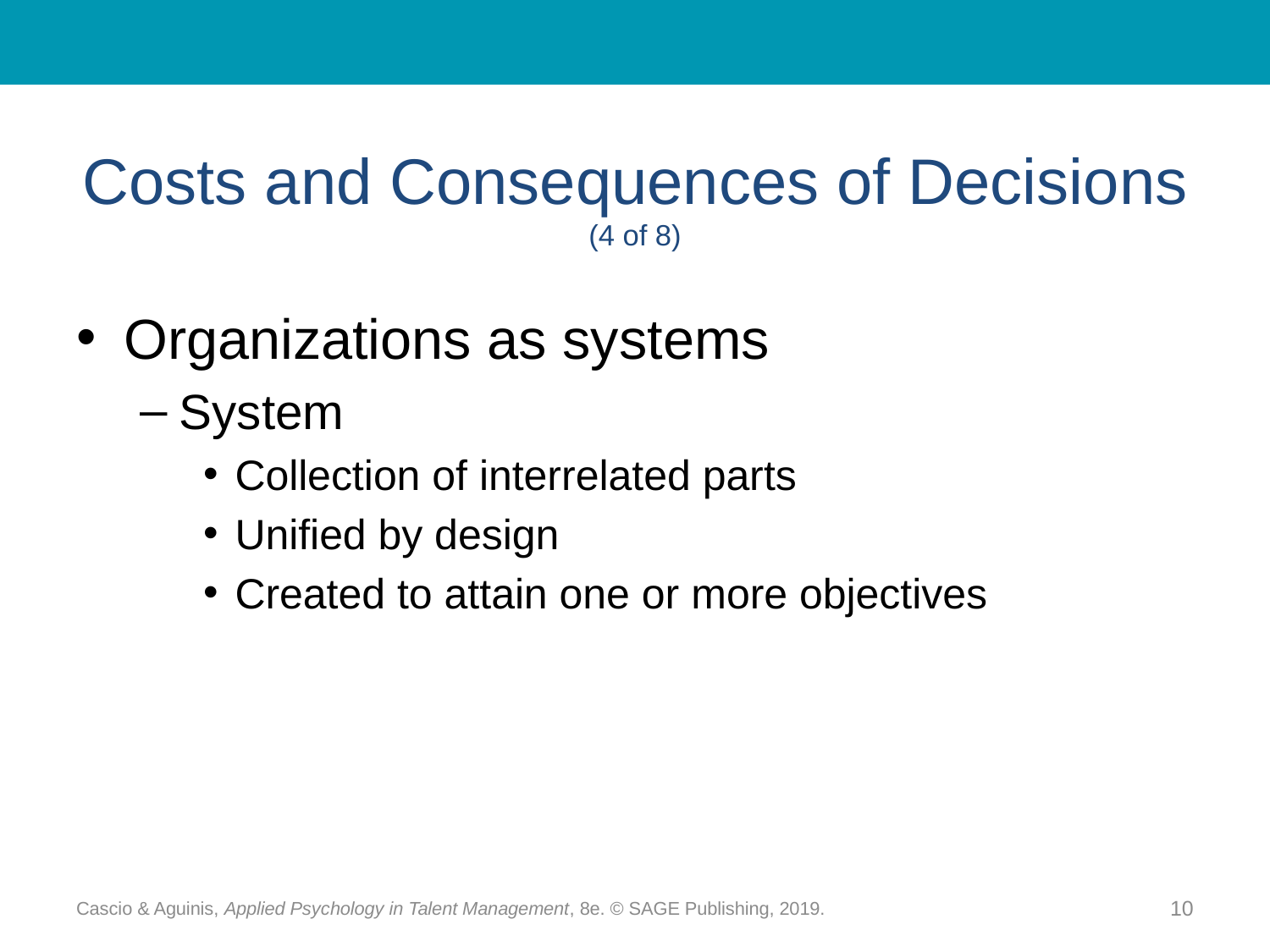

# Costs and Consequences of Decisions (4 of 8)
Organizations as systems
System
Collection of interrelated parts
Unified by design
Created to attain one or more objectives
Cascio & Aguinis, Applied Psychology in Talent Management, 8e. © SAGE Publishing, 2019.
10